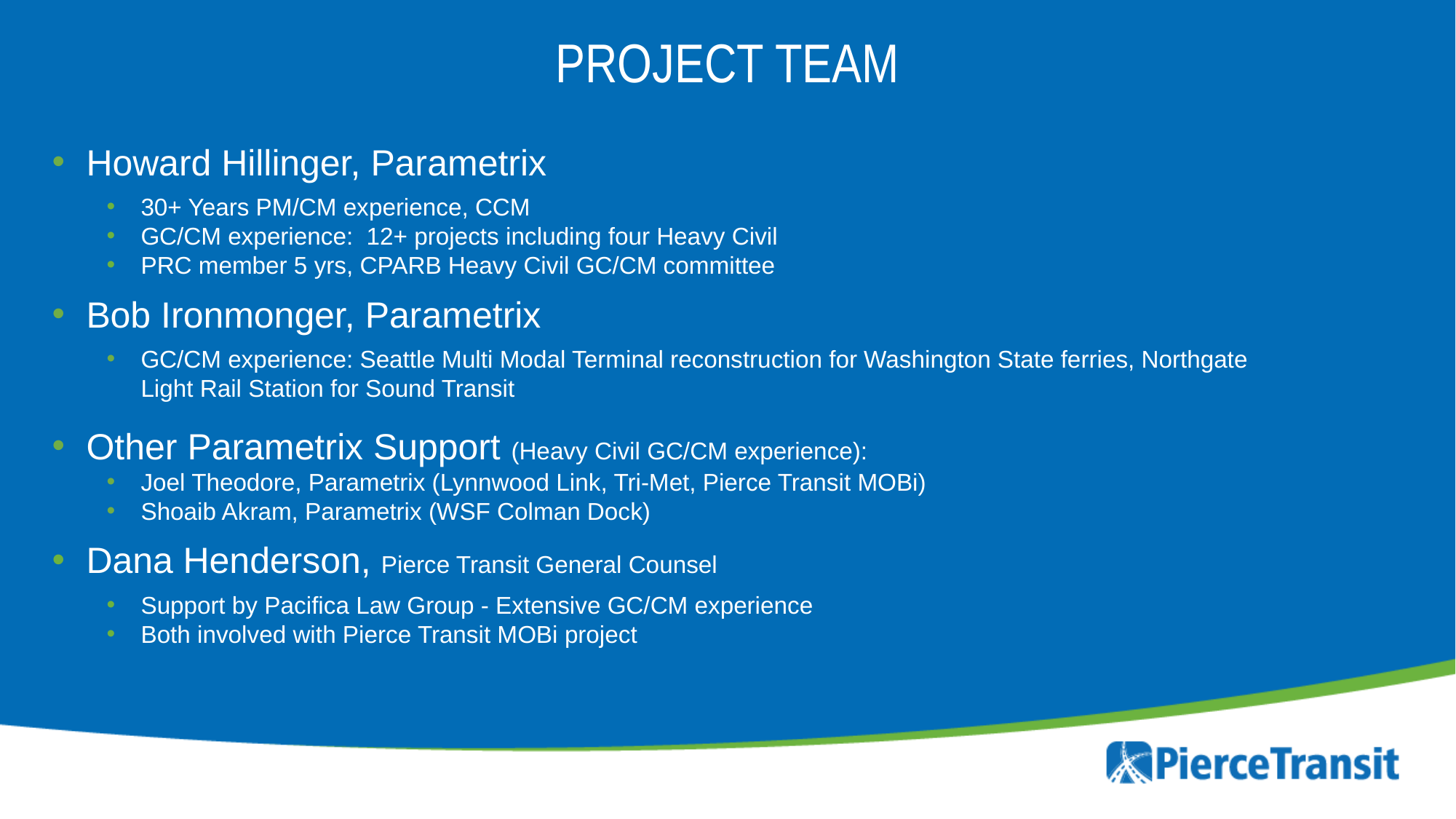

PROJECT TEAM

Howard Hillinger, Parametrix
30+ Years PM/CM experience, CCM
GC/CM experience:  12+ projects including four Heavy Civil
PRC member 5 yrs, CPARB Heavy Civil GC/CM committee
Bob Ironmonger, Parametrix
GC/CM experience: Seattle Multi Modal Terminal reconstruction for Washington State ferries, Northgate Light Rail Station for Sound Transit
Other Parametrix Support (Heavy Civil GC/CM experience):
Joel Theodore, Parametrix (Lynnwood Link, Tri-Met, Pierce Transit MOBi)
Shoaib Akram, Parametrix (WSF Colman Dock)
Dana Henderson, Pierce Transit General Counsel
Support by Pacifica Law Group - Extensive GC/CM experience
Both involved with Pierce Transit MOBi project